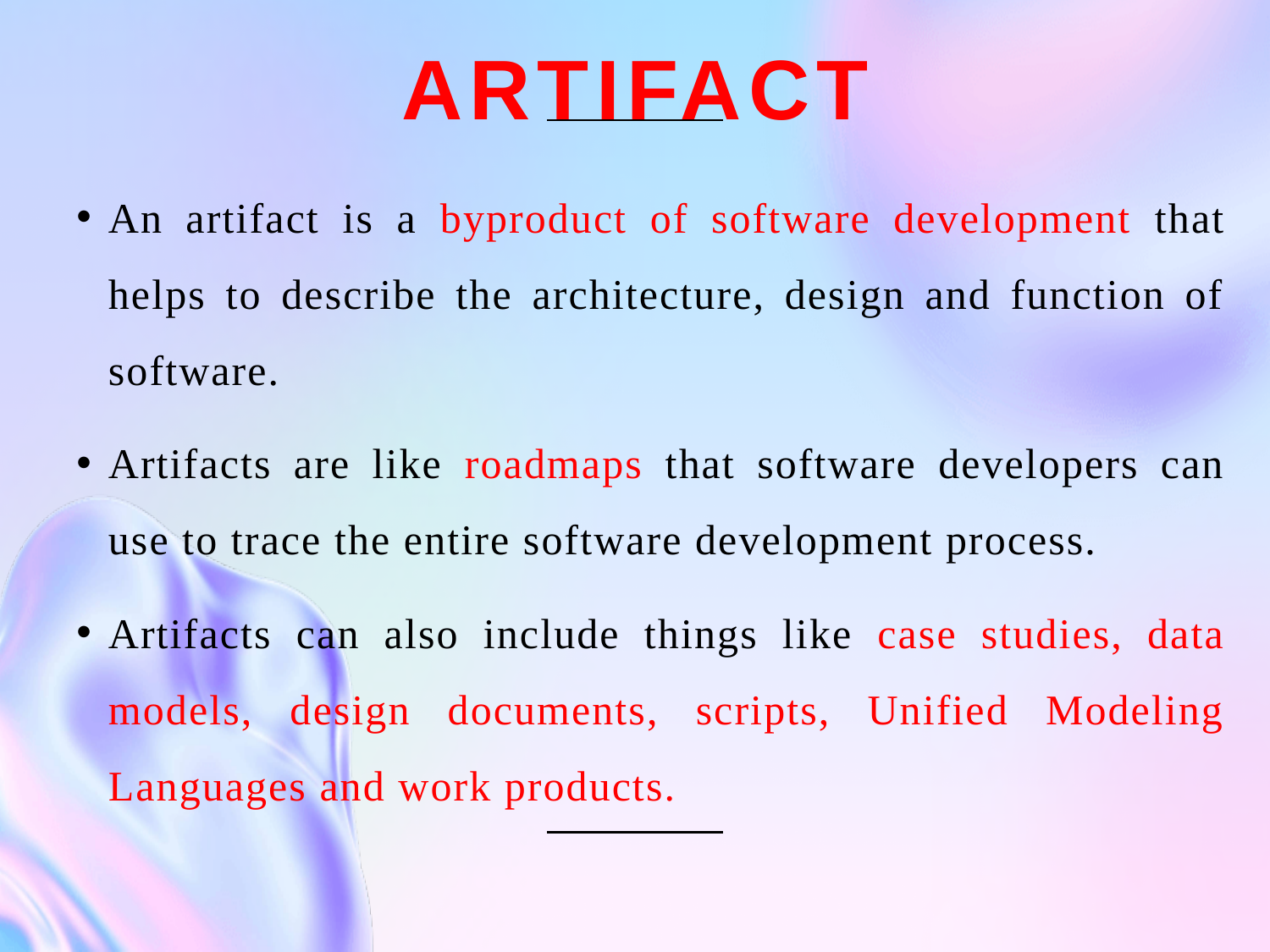

# artifact
An artifact is a byproduct of software development that helps to describe the architecture, design and function of software.
Artifacts are like roadmaps that software developers can use to trace the entire software development process.
Artifacts can also include things like case studies, data models, design documents, scripts, Unified Modeling Languages and work products.